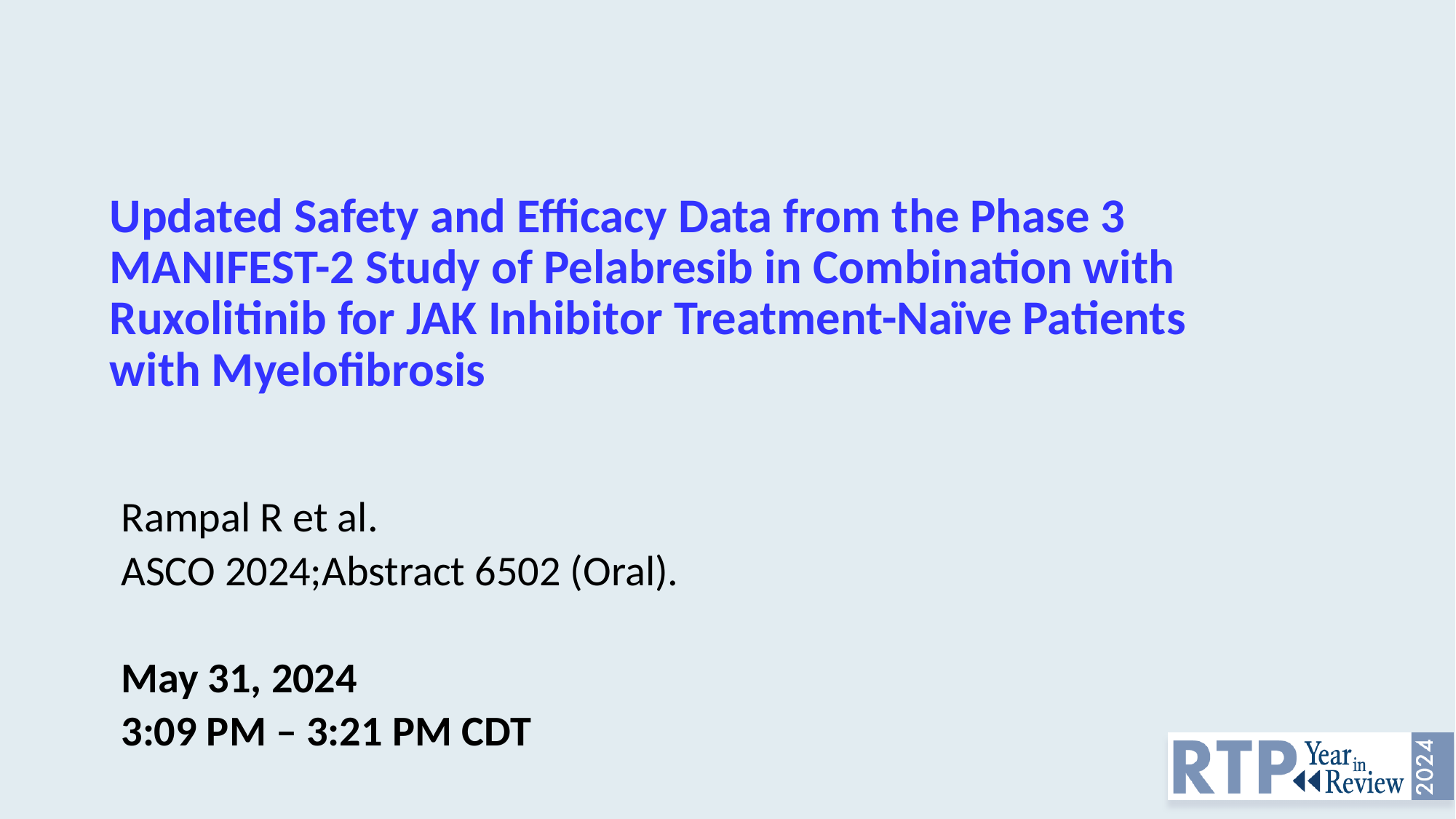

# Updated Safety and Efficacy Data from the Phase 3 MANIFEST-2 Study of Pelabresib in Combination with Ruxolitinib for JAK Inhibitor Treatment-Naïve Patients with Myelofibrosis
Rampal R et al.
ASCO 2024;Abstract 6502 (Oral).

May 31, 2024
3:09 PM – 3:21 PM CDT